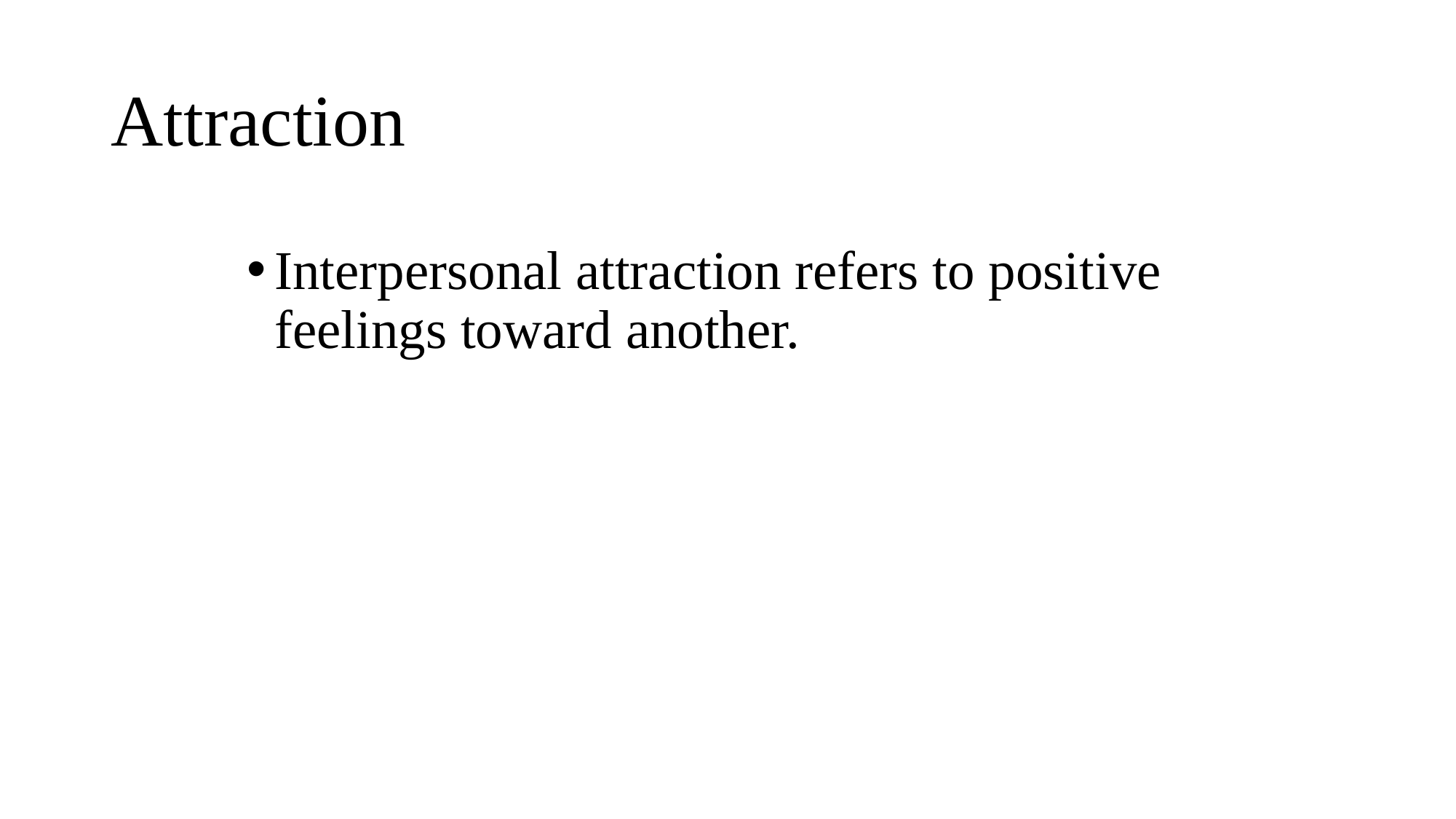

# Attraction
Interpersonal attraction refers to positive feelings toward another.